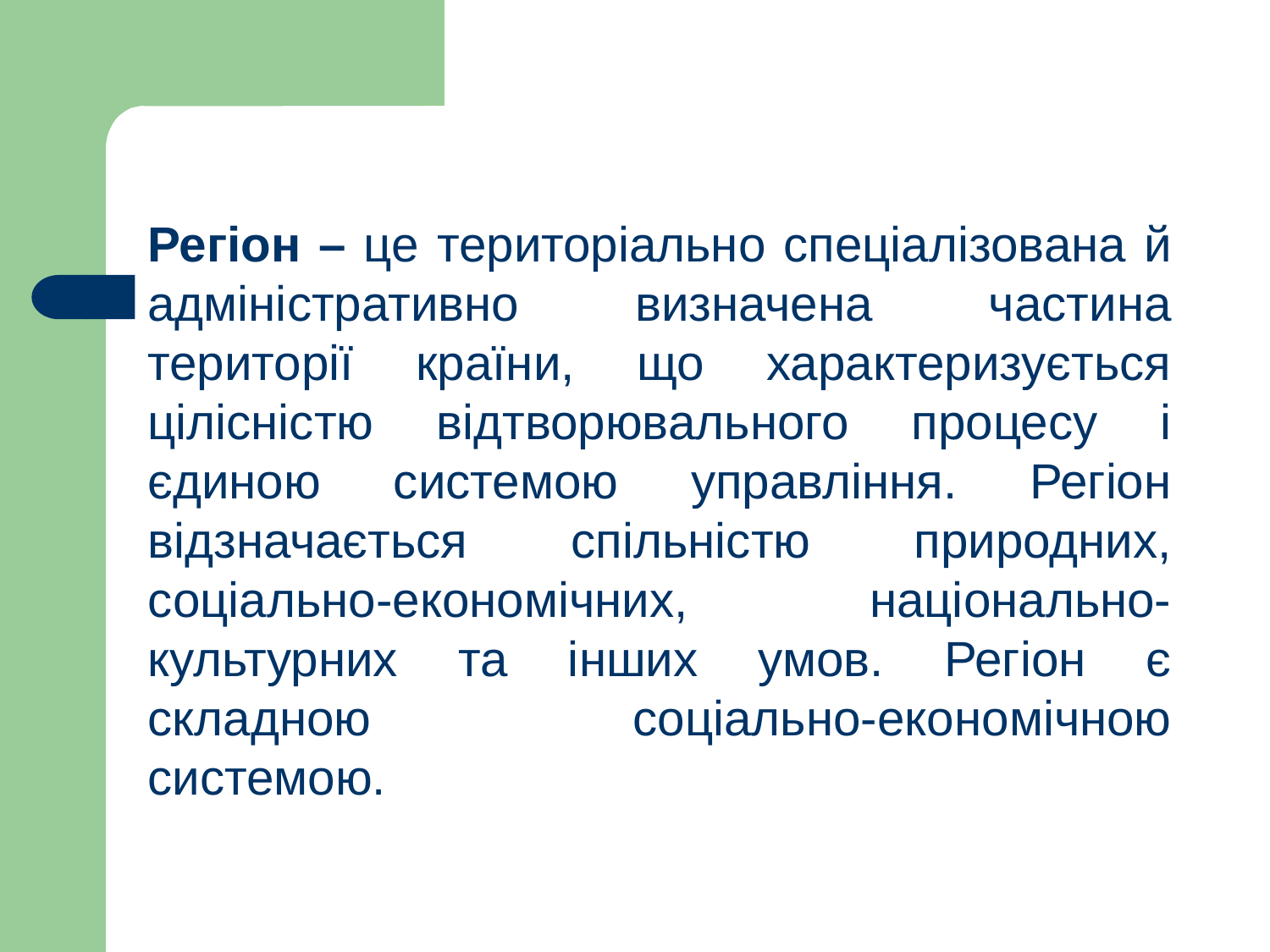

Регіон – це територіально спеціалізована й адміністративно визначена частина території країни, що характеризується цілісністю відтворювального процесу і єдиною системою управління. Регіон відзначається спільністю природних, соціально-економічних, національно-культурних та інших умов. Регіон є складною соціально-економічною системою.